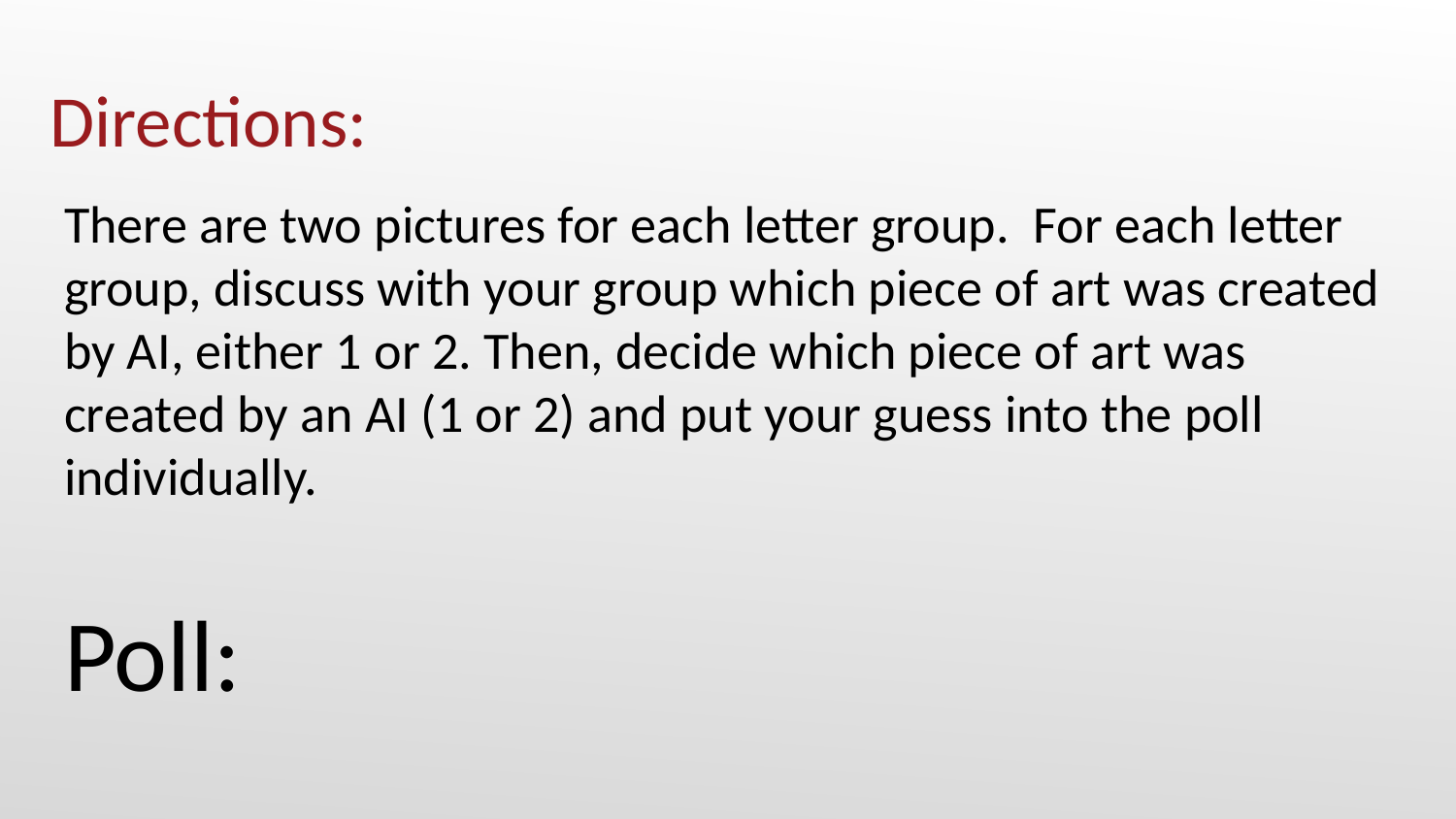

# Directions:
There are two pictures for each letter group.  For each letter group, discuss with your group which piece of art was created by AI, either 1 or 2. Then, decide which piece of art was created by an AI (1 or 2) and put your guess into the poll individually.

Poll: